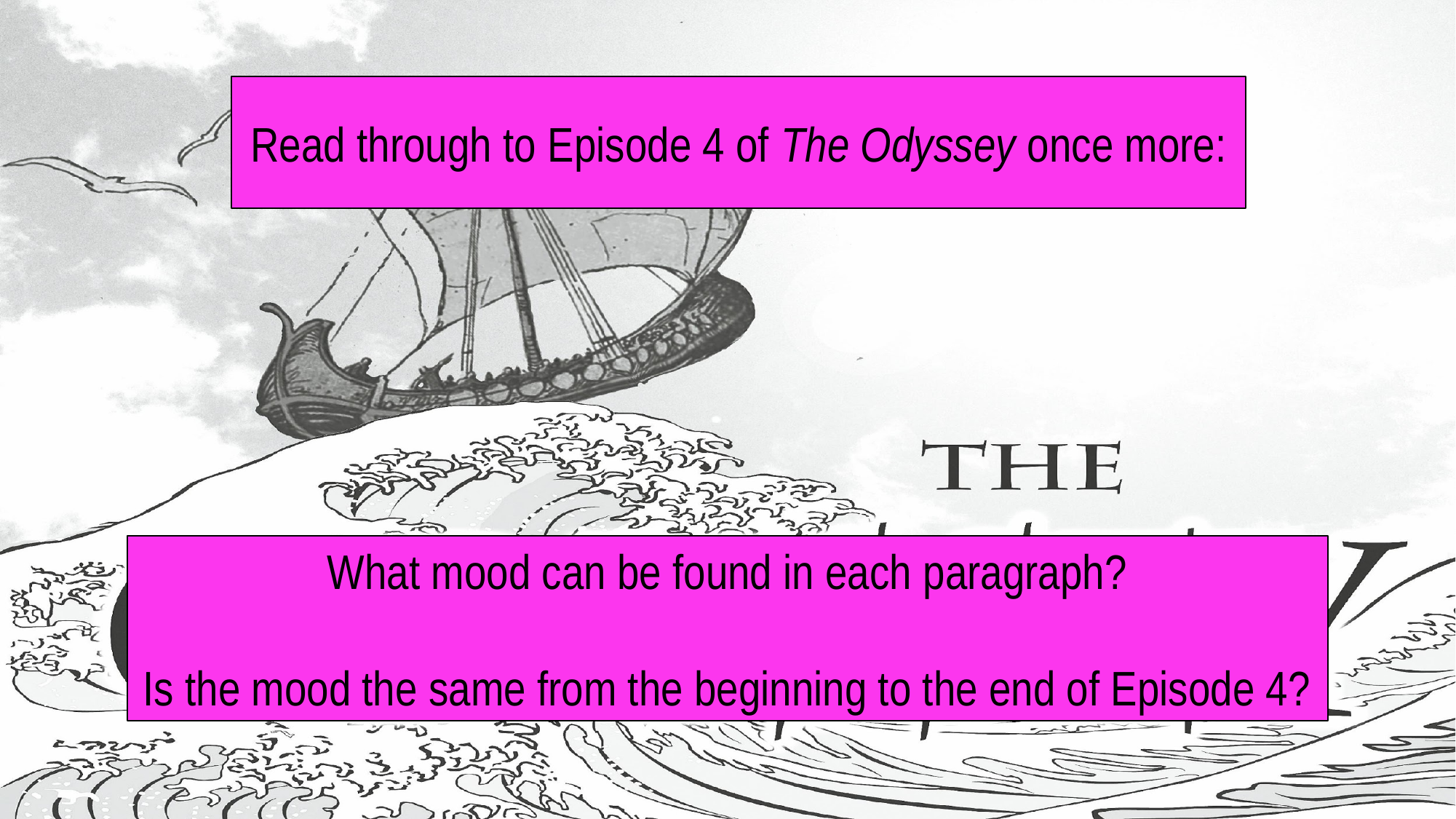

#
Read through to Episode 4 of The Odyssey once more:

What mood can be found in each paragraph?

Is the mood the same from the beginning to the end of Episode 4?